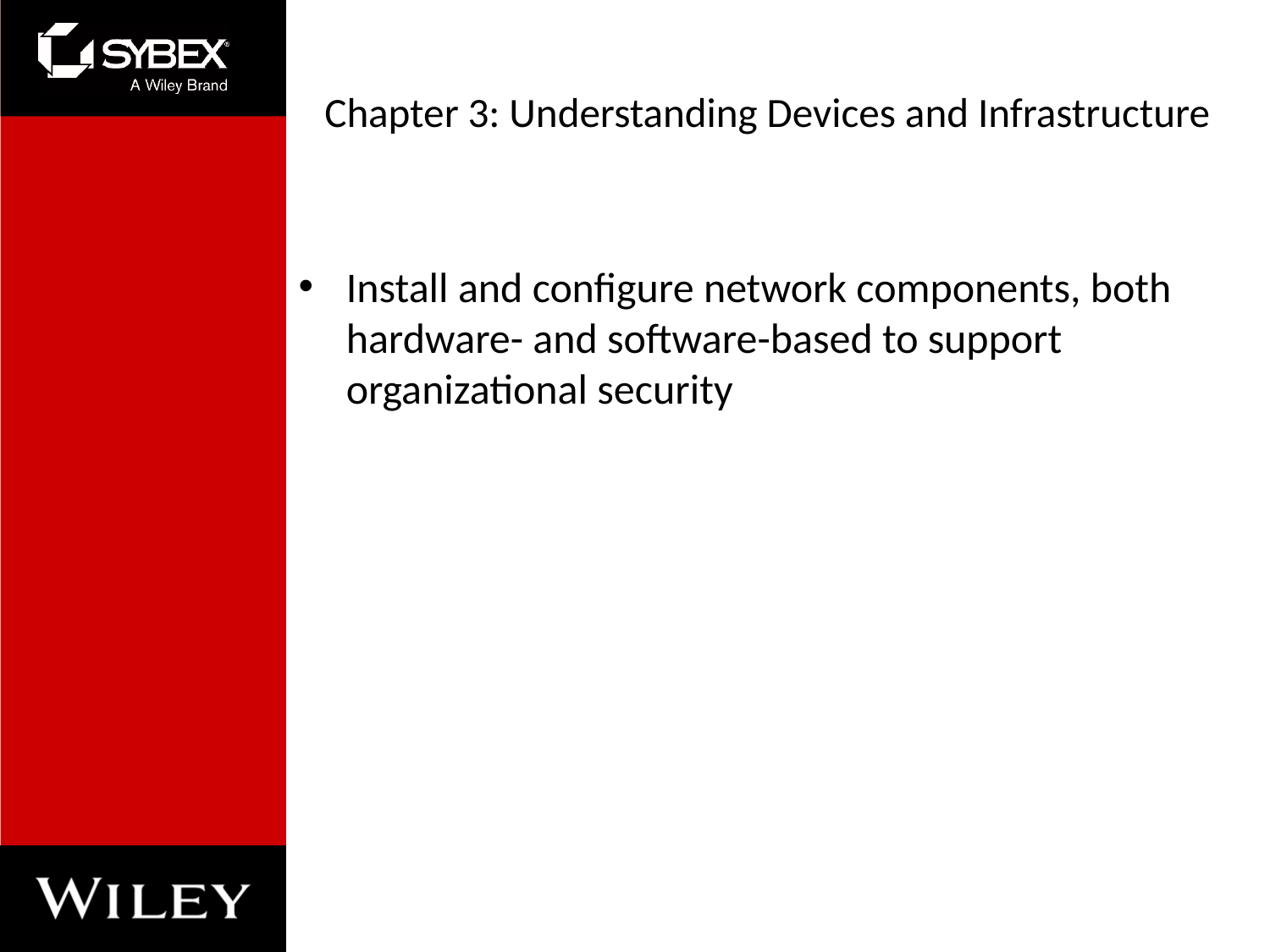

# Chapter 3: Understanding Devices and Infrastructure
Install and configure network components, both hardware- and software-based to support organizational security